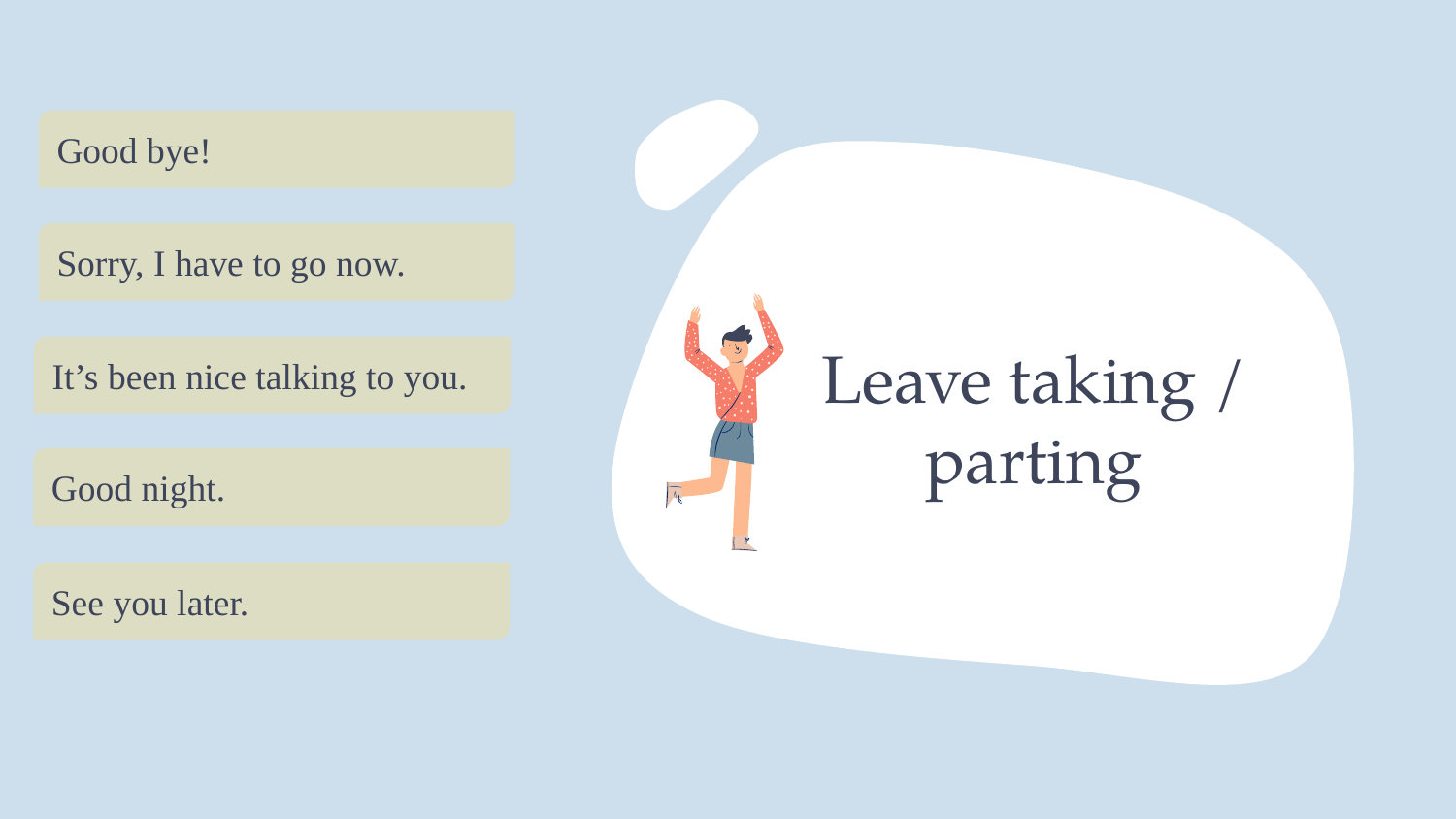

Good bye!
Sorry, I have to go now.

# Leave taking / parting
It’s been nice talking to you.
Good night.
See you later.